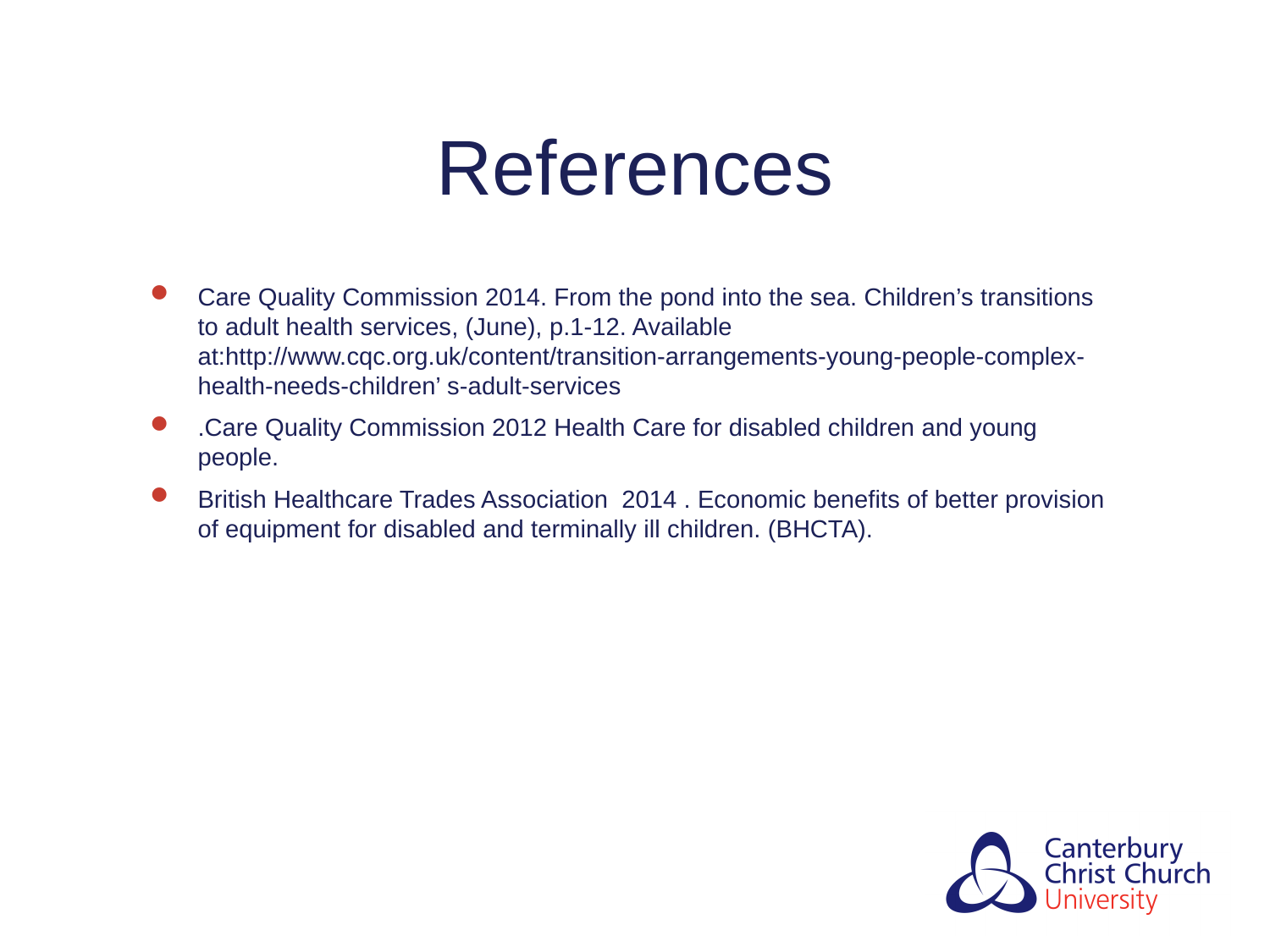

# References
Care Quality Commission 2014. From the pond into the sea. Children’s transitions to adult health services, (June), p.1-12. Available at:http://www.cqc.org.uk/content/transition-arrangements-young-people-complex-health-needs-children’ s-adult-services
.Care Quality Commission 2012 Health Care for disabled children and young people.
British Healthcare Trades Association  2014 . Economic benefits of better provision of equipment for disabled and terminally ill children. (BHCTA).